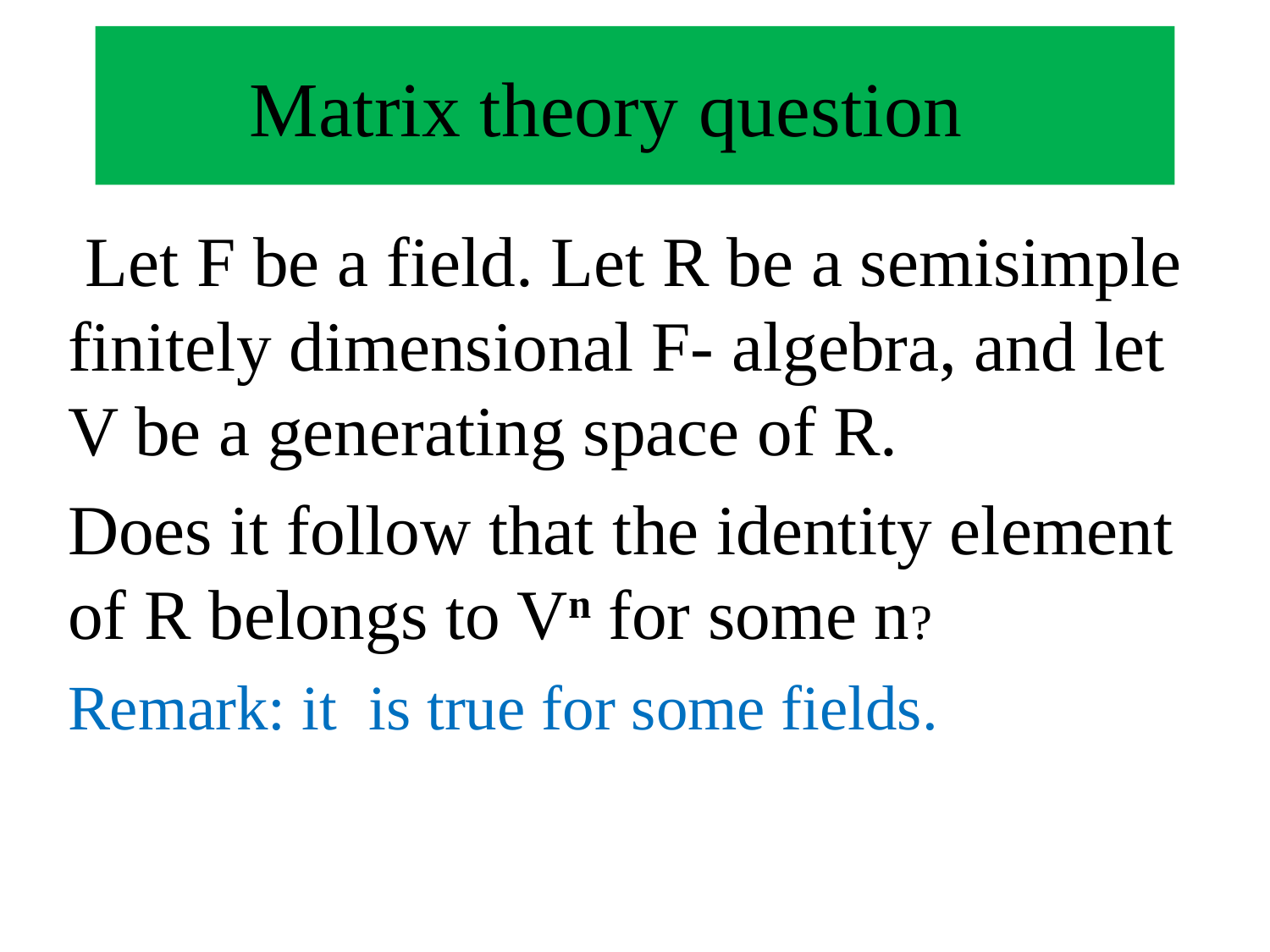

# Matrix theory question
 Let F be a field. Let R be a semisimple finitely dimensional F- algebra, and let V be a generating space of R.
Does it follow that the identity element of R belongs to Vn for some n?
Remark: it  is true for some fields.